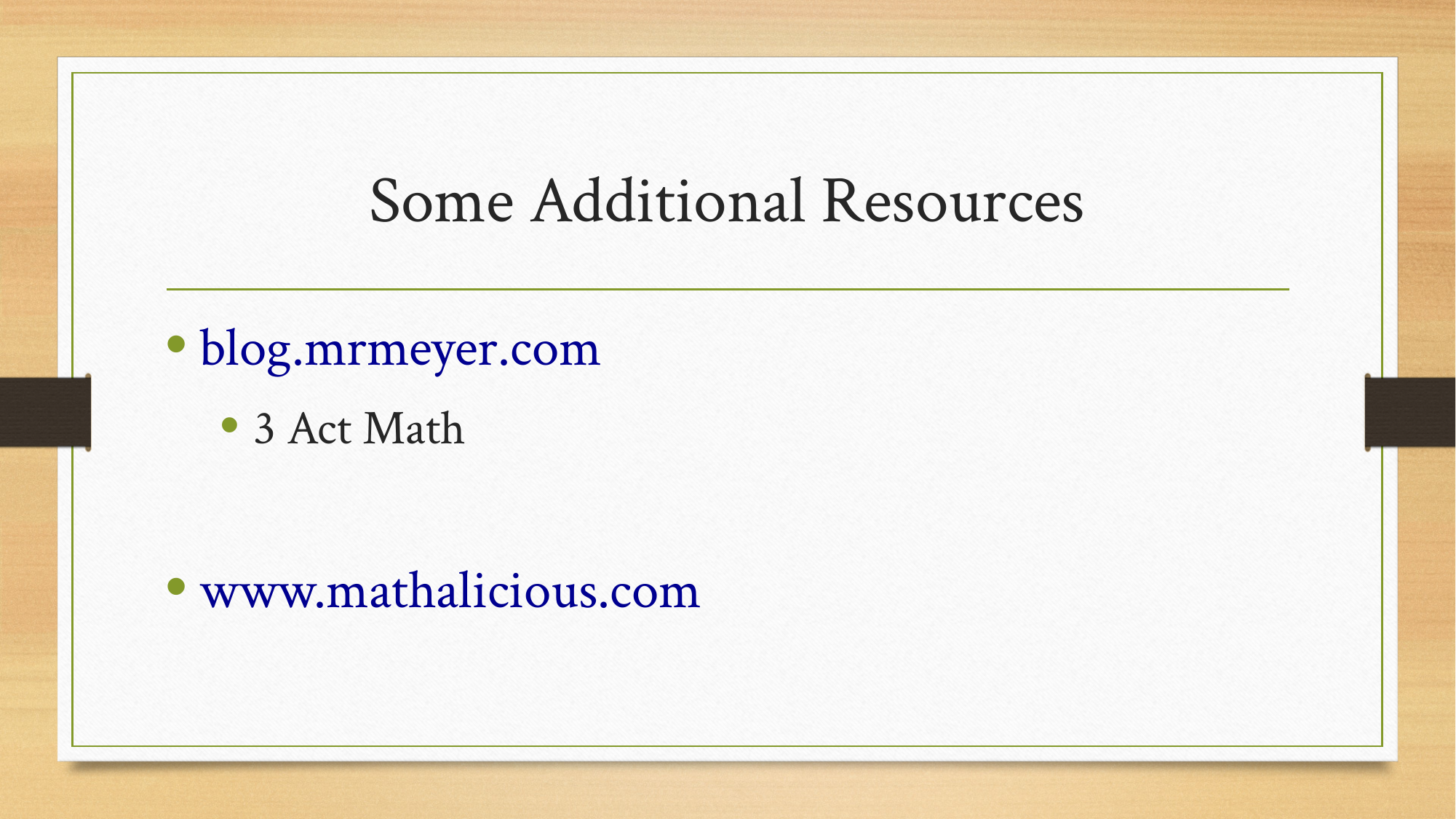

# Some Additional Resources
blog.mrmeyer.com
3 Act Math

www.mathalicious.com